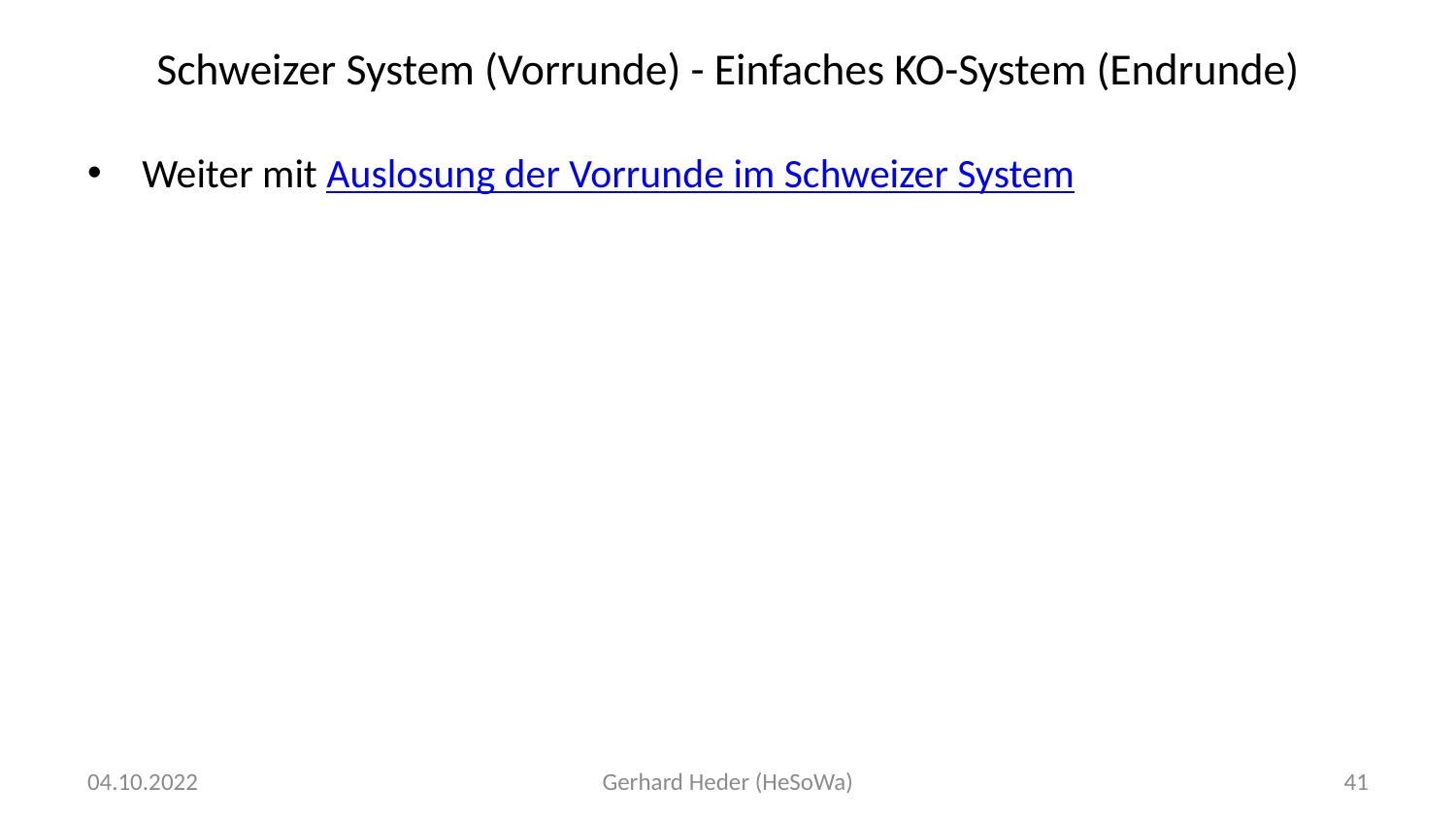

# Schweizer System (Vorrunde) - Einfaches KO-System (Endrunde)
Weiter mit Auslosung der Vorrunde im Schweizer System
04.10.2022
Gerhard Heder (HeSoWa)
41